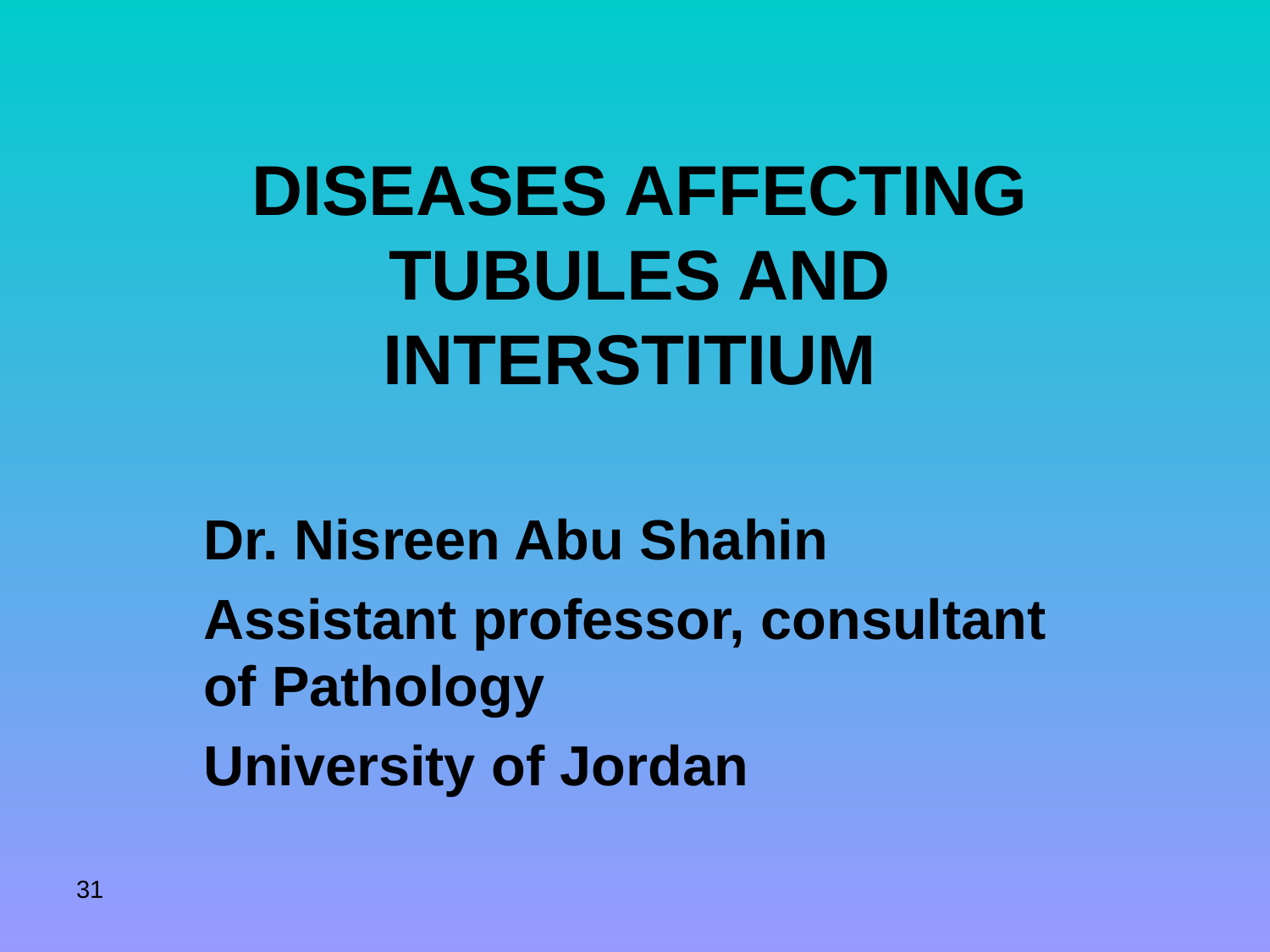

DISEASES AFFECTING TUBULES AND INTERSTITIUM
Dr. Nisreen Abu Shahin
Assistant professor, consultant of Pathology
University of Jordan
31